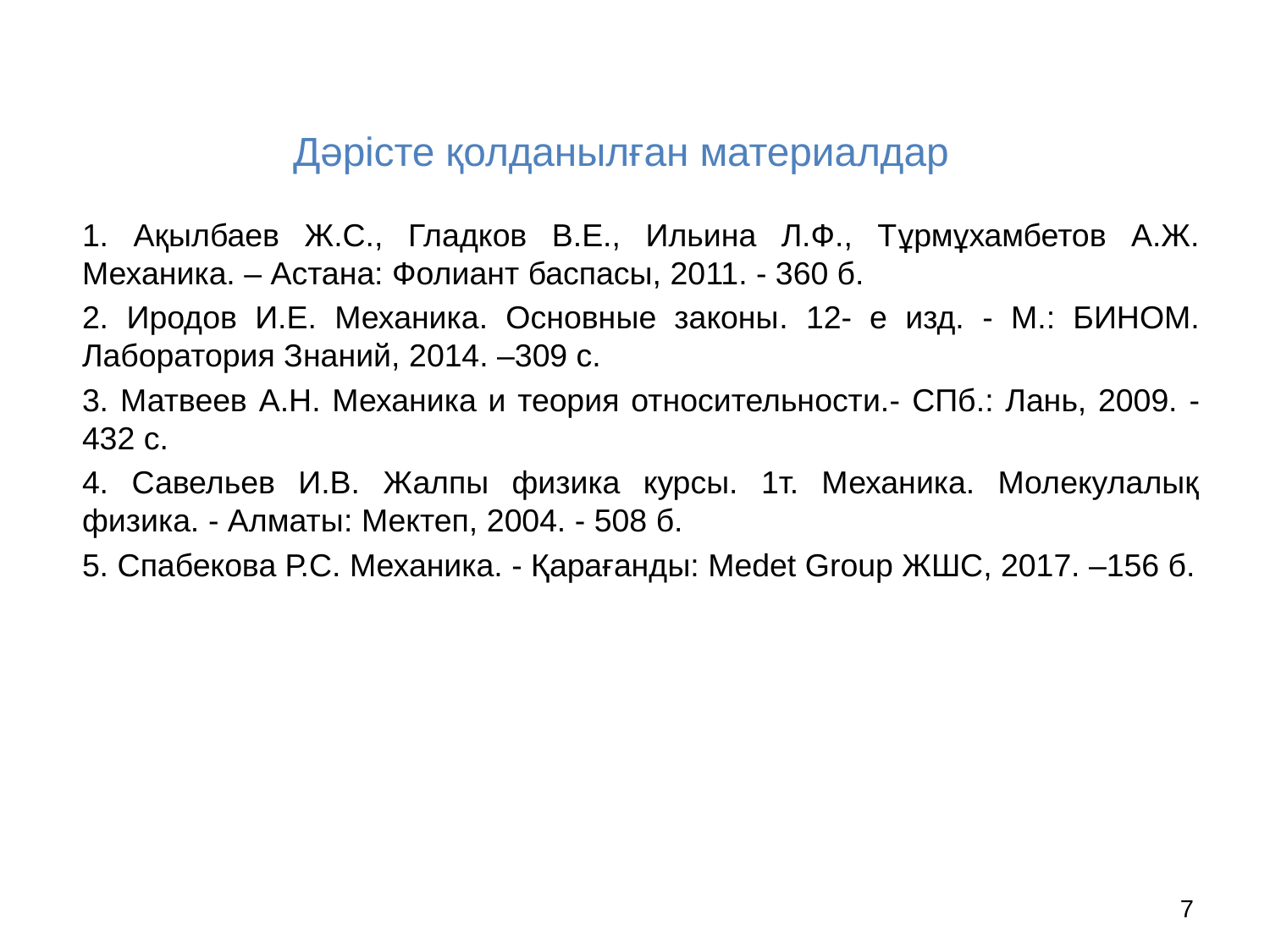

# Дәрісте қолданылған материалдар
1. Ақылбаев Ж.С., Гладков В.Е., Ильина Л.Ф., Тұрмұхамбетов А.Ж. Механика. – Астана: Фолиант баспасы, 2011. - 360 б.
2. Иродов И.Е. Механика. Основные законы. 12- е изд. - М.: БИНОМ. Лаборатория Знаний, 2014. –309 с.
3. Матвеев А.Н. Механика и теория относительности.- СПб.: Лань, 2009. - 432 с.
4. Савельев И.В. Жалпы физика курсы. 1т. Механика. Молекулалық физика. - Алматы: Мектеп, 2004. - 508 б.
5. Спабекова Р.С. Механика. - Қарағанды: Medet Group ЖШС, 2017. –156 б.

7